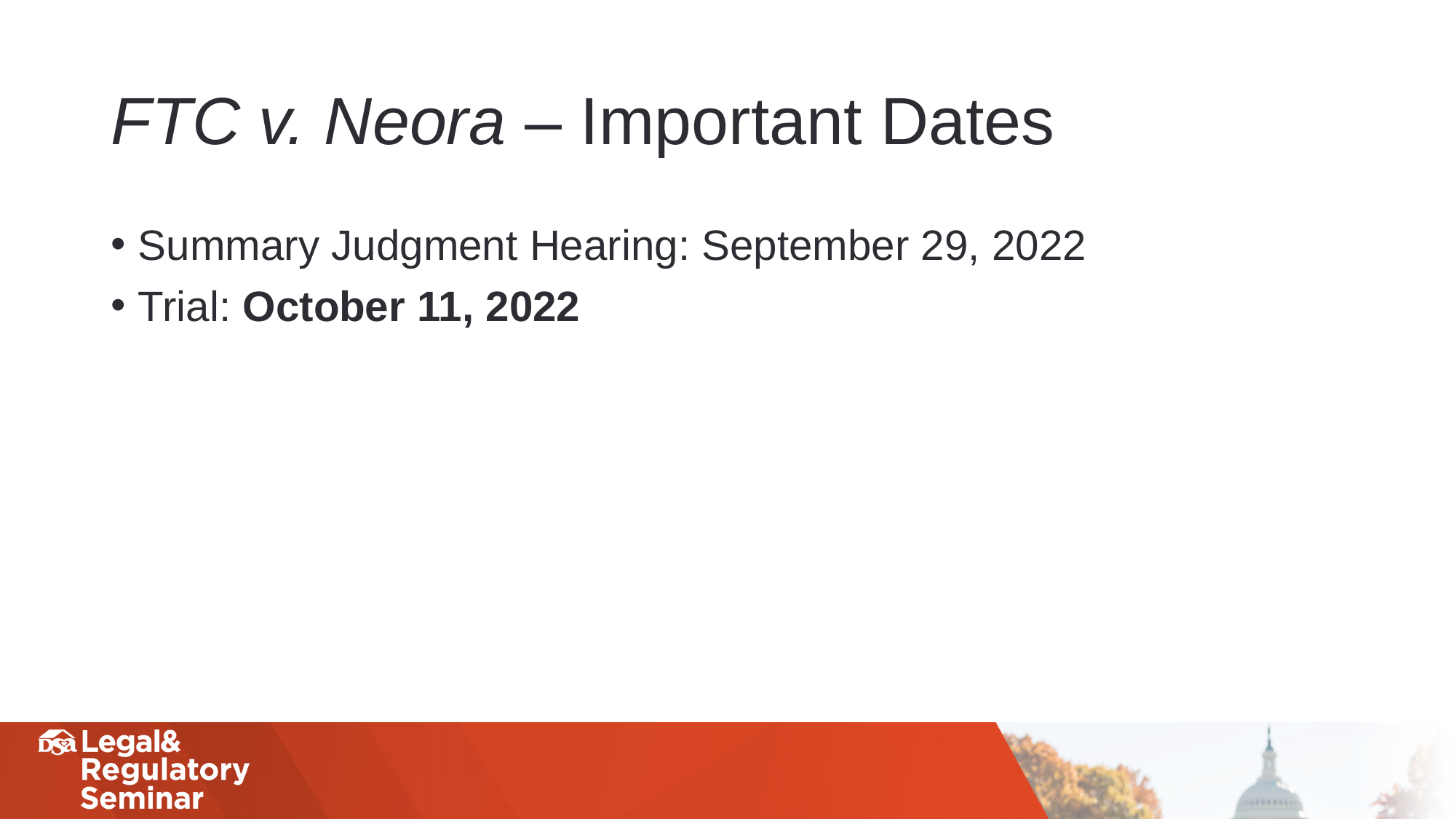

# FTC v. Neora – Important Dates
Summary Judgment Hearing: September 29, 2022
Trial: October 11, 2022